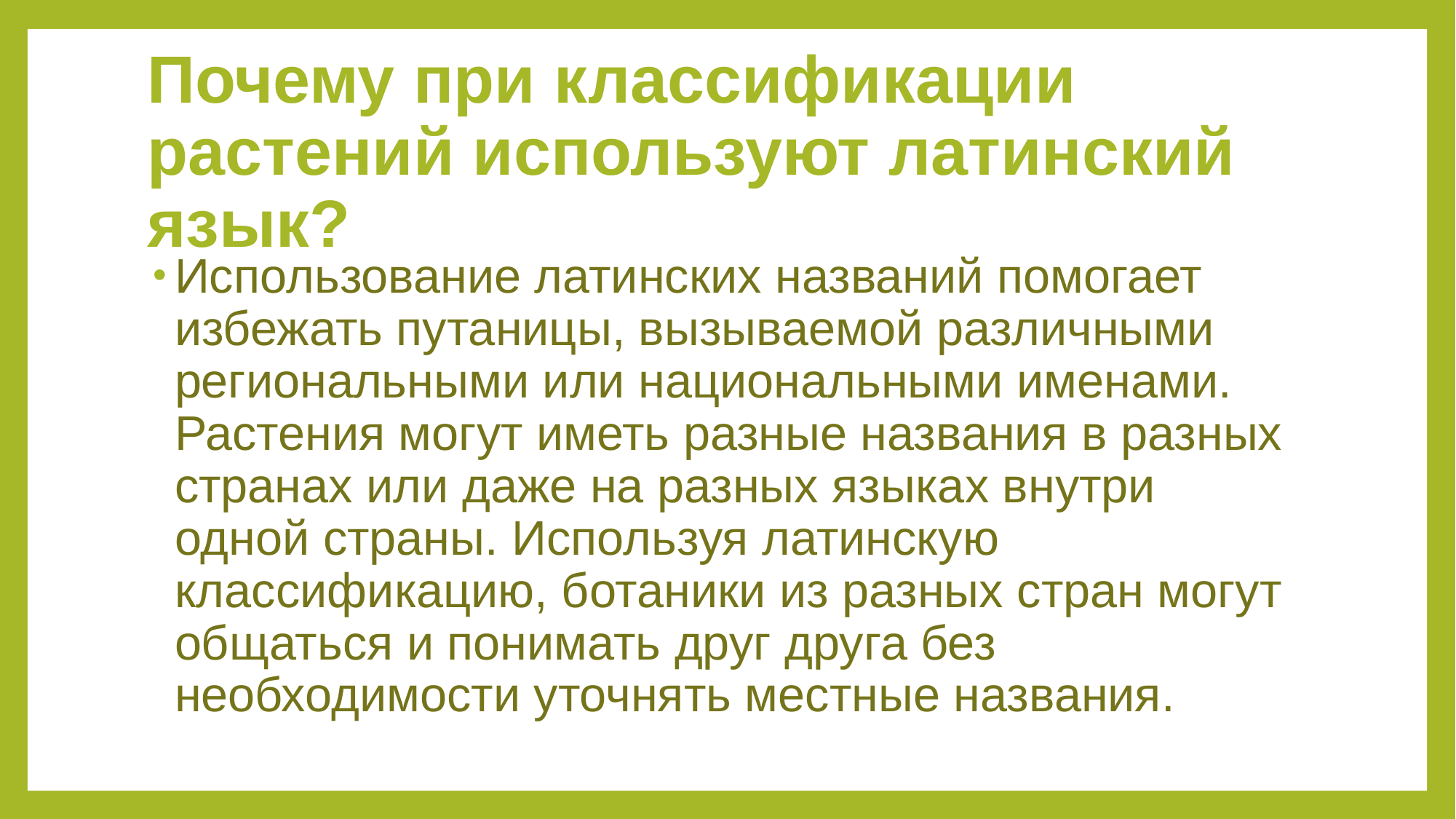

# Почему при классификации растений используют латинский язык?
Использование латинских названий помогает избежать путаницы, вызываемой различными региональными или национальными именами. Растения могут иметь разные названия в разных странах или даже на разных языках внутри одной страны. Используя латинскую классификацию, ботаники из разных стран могут общаться и понимать друг друга без необходимости уточнять местные названия.